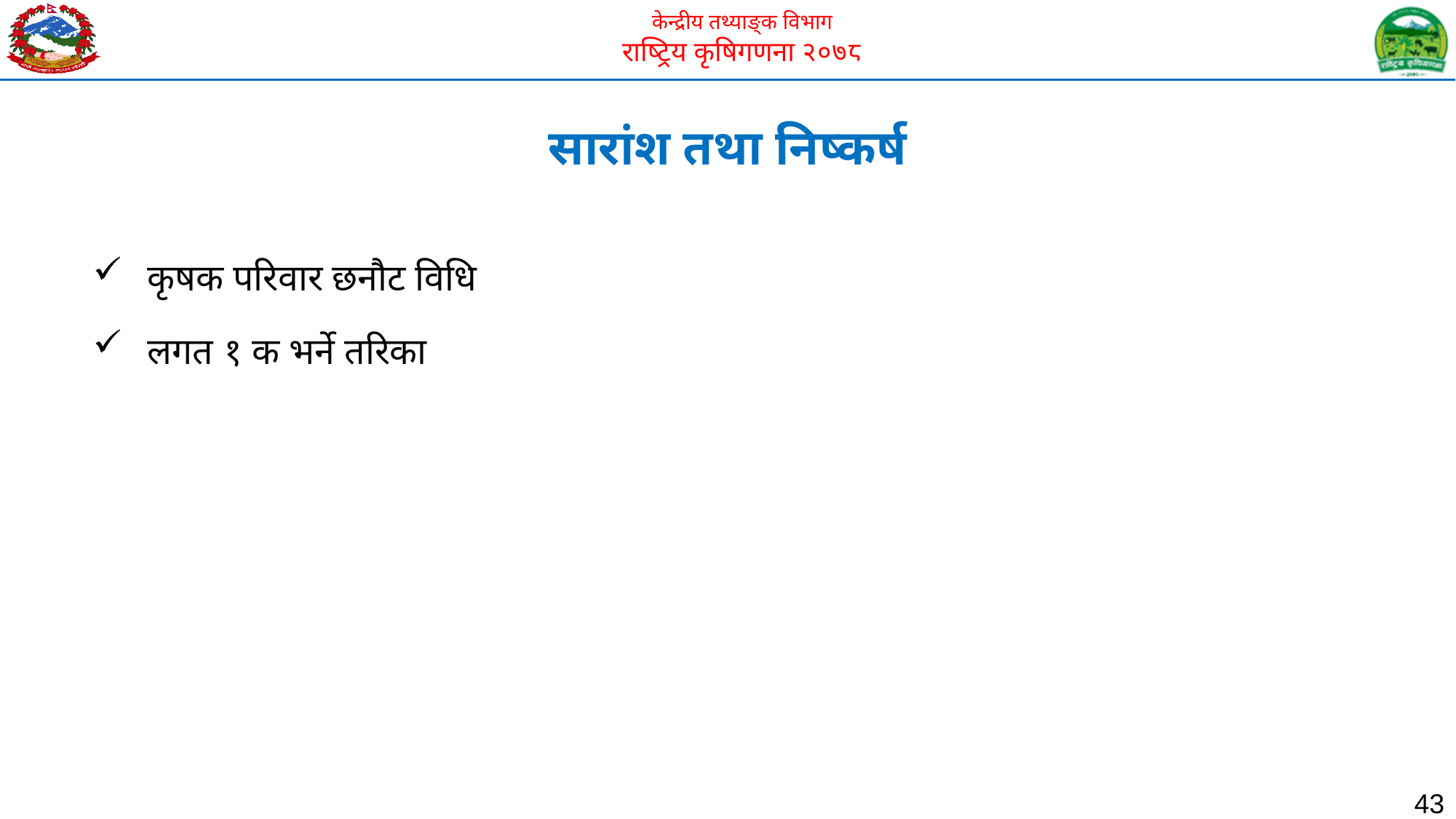

सारांश तथा निष्कर्ष
कृषक परिवार छनौट विधि
लगत १ क भर्ने तरिका

43